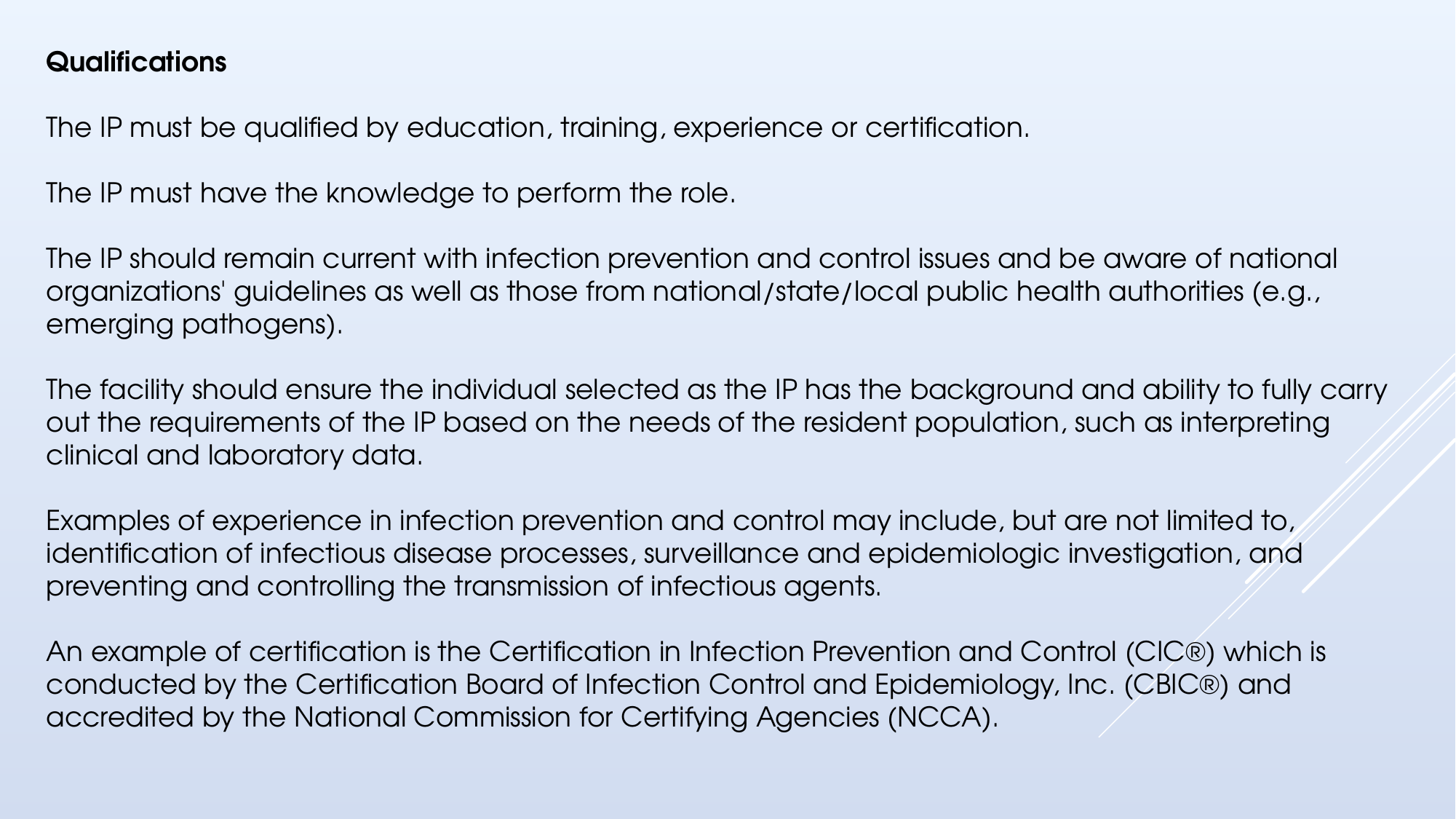

Qualifications

The IP must be qualified by education, training, experience or certification.

The IP must have the knowledge to perform the role.

The IP should remain current with infection prevention and control issues and be aware of national organizations' guidelines as well as those from national/state/local public health authorities (e.g., emerging pathogens).

The facility should ensure the individual selected as the IP has the background and ability to fully carry out the requirements of the IP based on the needs of the resident population, such as interpreting clinical and laboratory data.

Examples of experience in infection prevention and control may include, but are not limited to, identification of infectious disease processes, surveillance and epidemiologic investigation, and preventing and controlling the transmission of infectious agents.

An example of certification is the Certification in Infection Prevention and Control (CIC®) which is conducted by the Certification Board of Infection Control and Epidemiology, Inc. (CBIC®) and accredited by the National Commission for Certifying Agencies (NCCA).